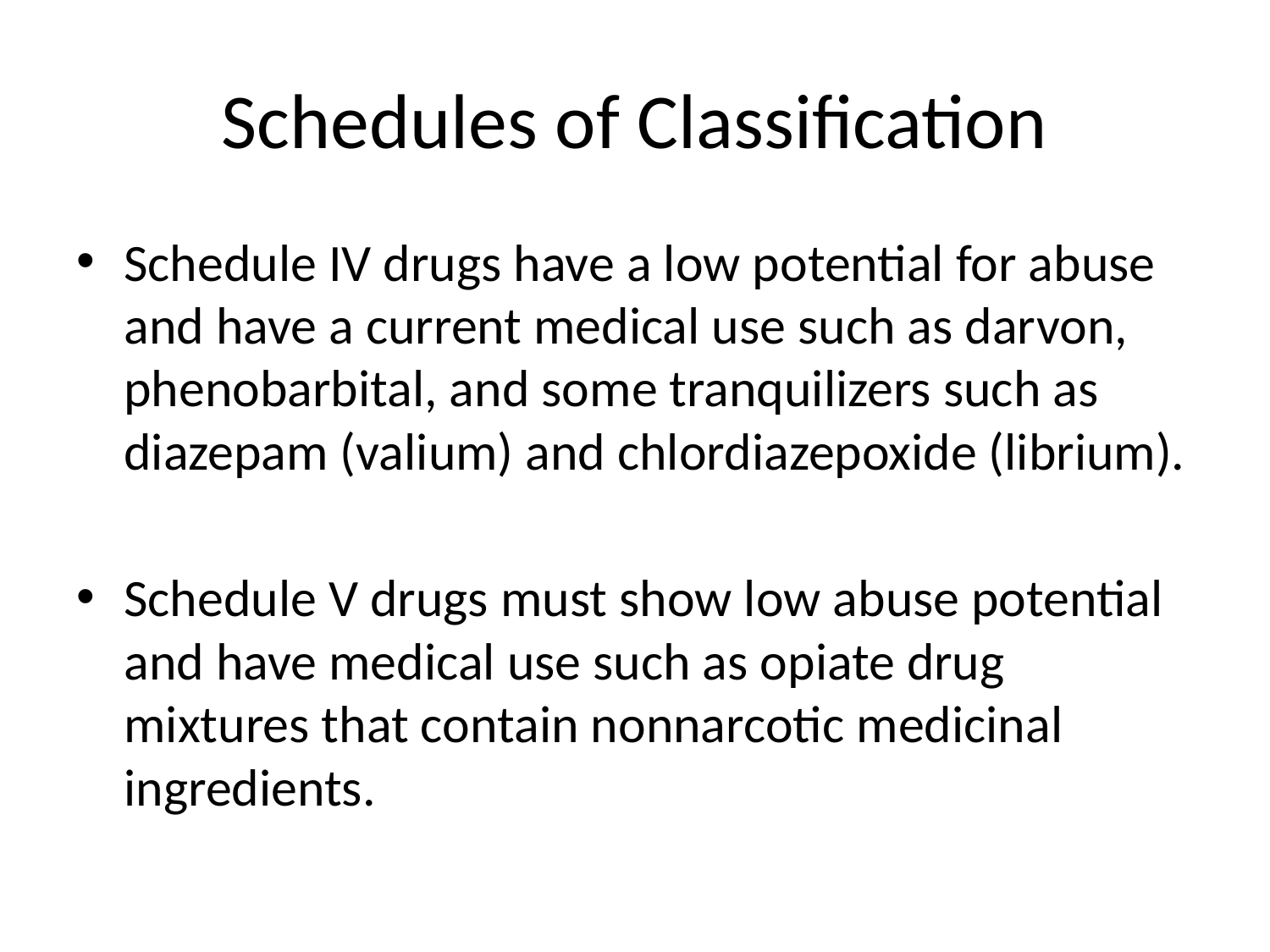

# Schedules of Classification
Schedule IV drugs have a low potential for abuse and have a current medical use such as darvon, phenobarbital, and some tranquilizers such as diazepam (valium) and chlordiazepoxide (librium).

Schedule V drugs must show low abuse potential and have medical use such as opiate drug mixtures that contain nonnarcotic medicinal ingredients.